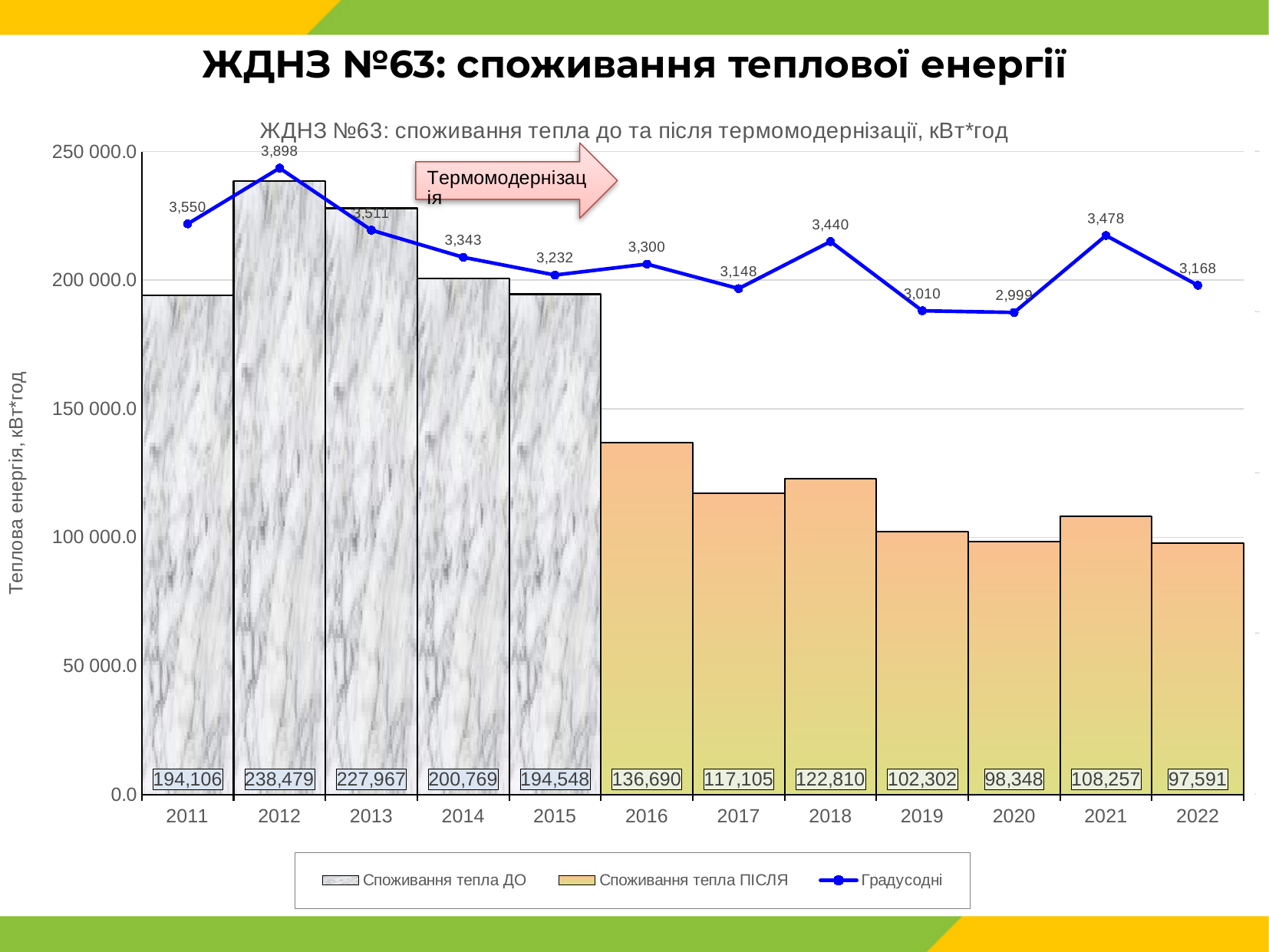

ЖДНЗ №63: споживання теплової енергії

### Chart: ЖДНЗ №63: споживання тепла до та після термомодернізації, кВт*год

| Category | Споживання тепла ДО | Споживання тепла ПІСЛЯ | Градусодні |
|---|---|---|---|
| 2011 | 194106.204 | None | 3550.2 |
| 2012 | 238478.652 | None | 3897.6000000000004 |
| 2013 | 227966.94 | None | 3511.4 |
| 2014 | 200769.04799999998 | None | 3342.5000000000005 |
| 2015 | 194548.068 | None | 3231.9 |
| 2016 | None | 136690.40358441416 | 3300.3 |
| 2017 | None | 117104.90776477774 | 3147.6 |
| 2018 | None | 122810.2848 | 3440.2000000000003 |
| 2019 | None | 102301.9812 | 3009.6000000000004 |
| 2020 | None | 98348.4612 | 2999.2000000000003 |
| 2021 | None | 108256.79628 | 3478.2000000000003 |
| 2022 | None | 97590.63007754313 | 3168.3 |